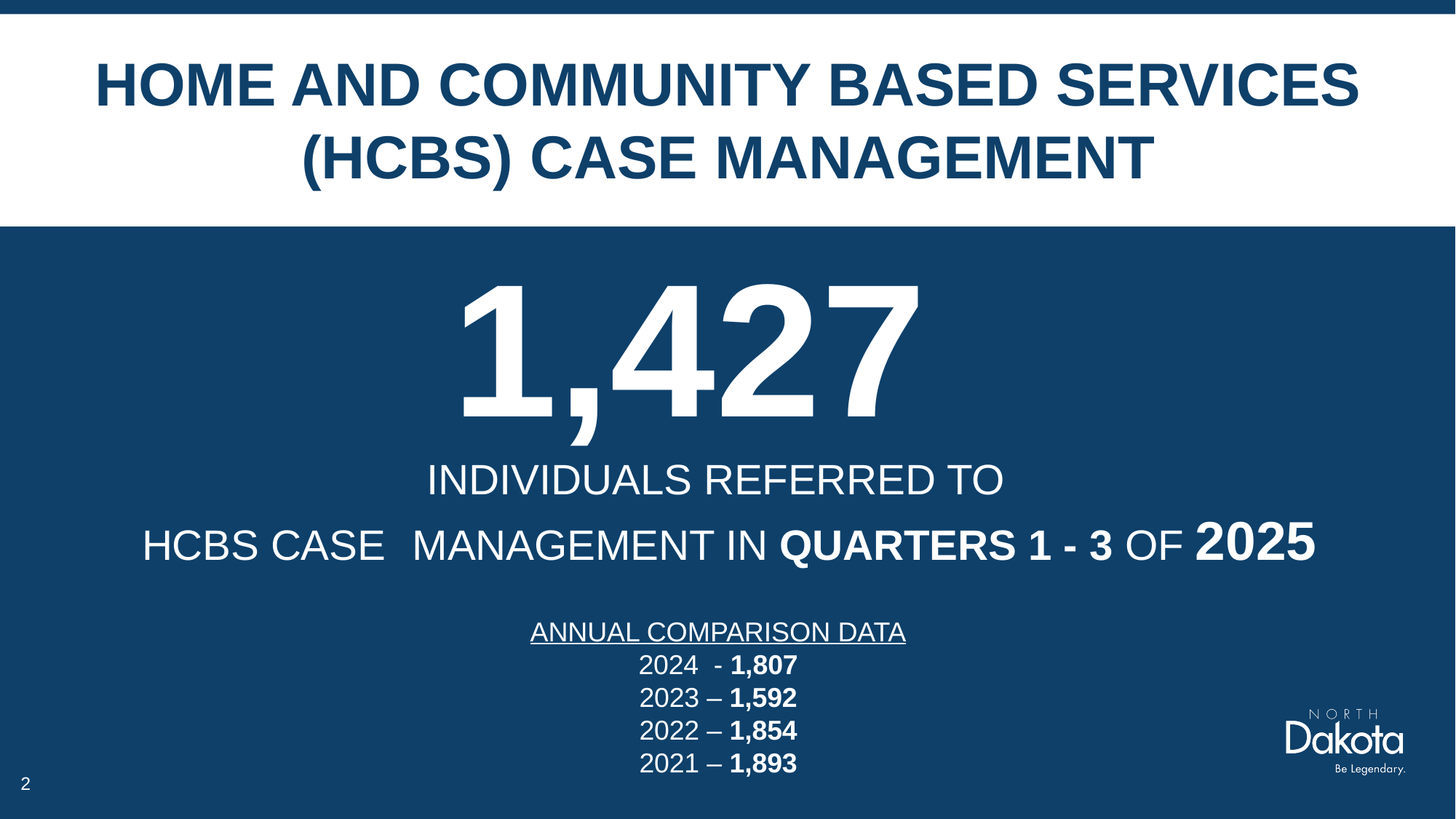

# HOME AND COMMUNITY BASED SERVICES (HCBS) CASE MANAGEMENT

1,427
INDIVIDUALS REFERRED TO
HCBS CASE  MANAGEMENT IN QUARTERS 1 - 3 OF 2025
ANNUAL COMPARISON DATA
2024  - 1,807
2023 – 1,592
2022 – 1,854
2021 – 1,893

2